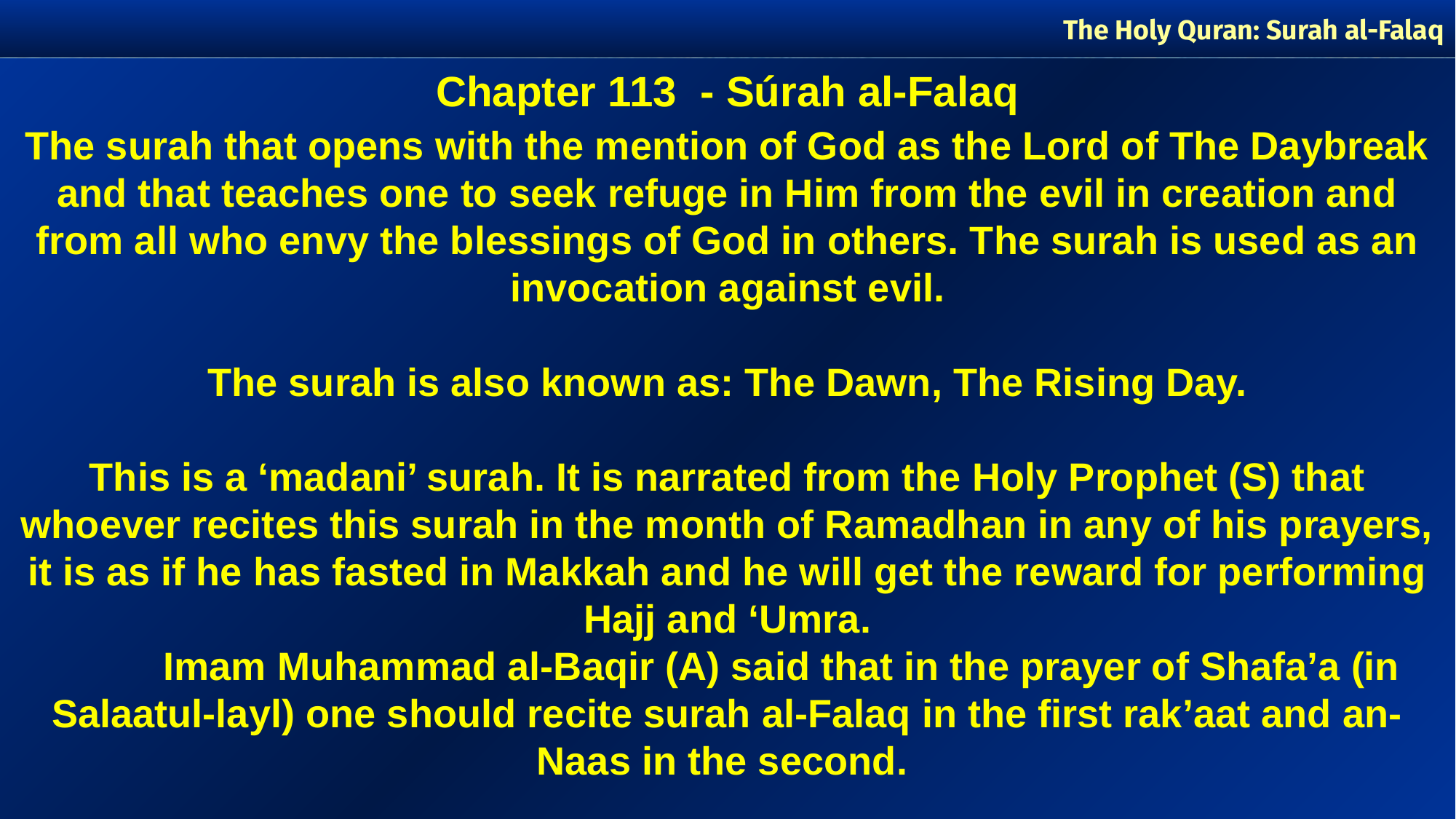

The Holy Quran: Surah al-Falaq
Chapter 113  - Súrah al-Falaq

The surah that opens with the mention of God as the Lord of The Daybreak and that teaches one to seek refuge in Him from the evil in creation and from all who envy the blessings of God in others. The surah is used as an invocation against evil.

The surah is also known as: The Dawn, The Rising Day.

This is a ‘madani’ surah. It is narrated from the Holy Prophet (S) that whoever recites this surah in the month of Ramadhan in any of his prayers, it is as if he has fasted in Makkah and he will get the reward for performing Hajj and ‘Umra.
	Imam Muhammad al-Baqir (A) said that in the prayer of Shafa’a (in Salaatul-layl) one should recite surah al-Falaq in the first rak’aat and an-Naas in the second.